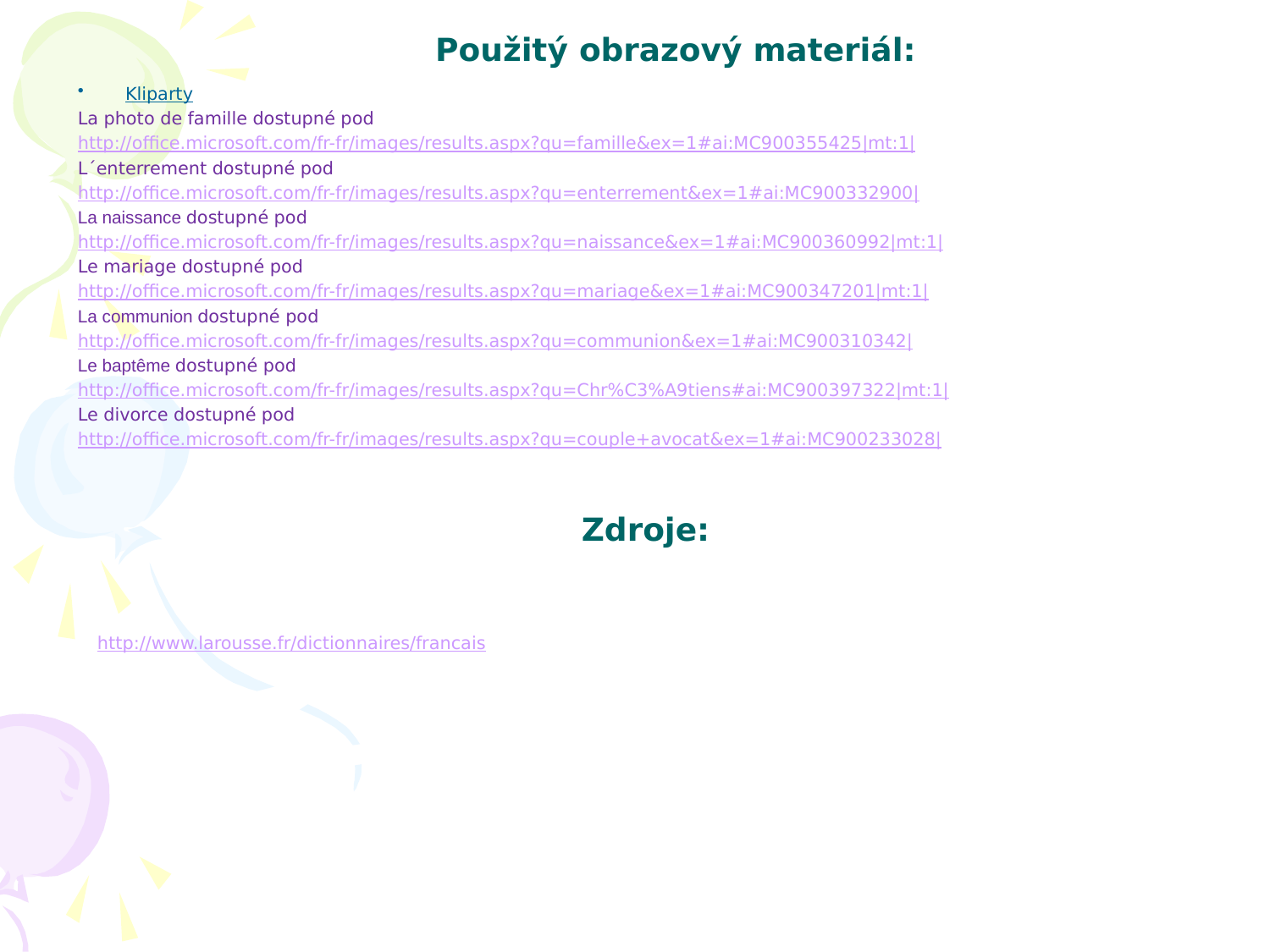

Použitý obrazový materiál:
Kliparty
La photo de famille dostupné pod
http://office.microsoft.com/fr-fr/images/results.aspx?qu=famille&ex=1#ai:MC900355425|mt:1|
L´enterrement dostupné pod
http://office.microsoft.com/fr-fr/images/results.aspx?qu=enterrement&ex=1#ai:MC900332900|
La naissance dostupné pod
http://office.microsoft.com/fr-fr/images/results.aspx?qu=naissance&ex=1#ai:MC900360992|mt:1|
Le mariage dostupné pod
http://office.microsoft.com/fr-fr/images/results.aspx?qu=mariage&ex=1#ai:MC900347201|mt:1|
La communion dostupné pod
http://office.microsoft.com/fr-fr/images/results.aspx?qu=communion&ex=1#ai:MC900310342|
Le baptême dostupné pod
http://office.microsoft.com/fr-fr/images/results.aspx?qu=Chr%C3%A9tiens#ai:MC900397322|mt:1|
Le divorce dostupné pod
http://office.microsoft.com/fr-fr/images/results.aspx?qu=couple+avocat&ex=1#ai:MC900233028|

Zdroje:
http://www.larousse.fr/dictionnaires/francais